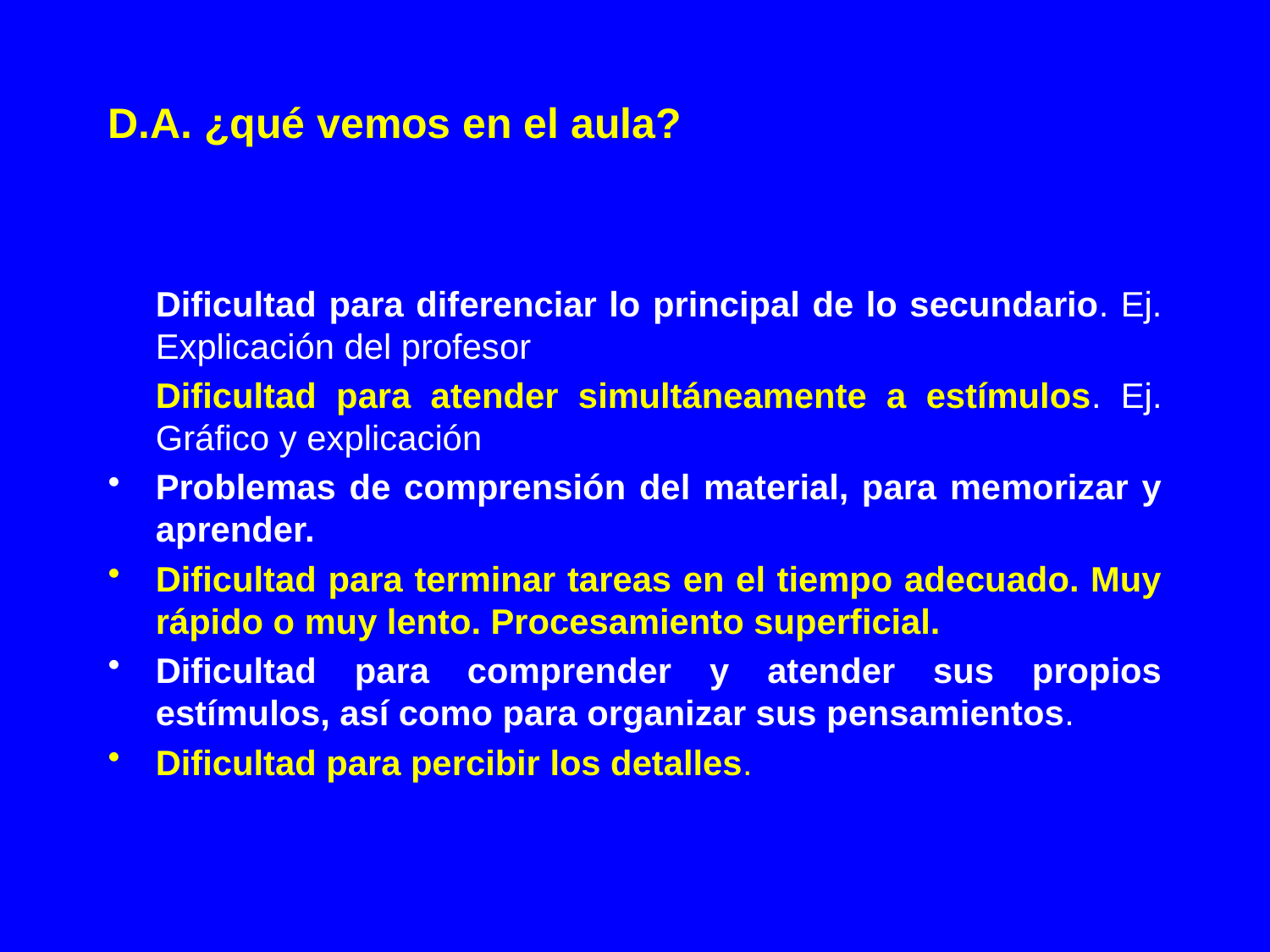

# D.A. ¿qué vemos en el aula?
	Dificultad para diferenciar lo principal de lo secundario. Ej. Explicación del profesor
	Dificultad para atender simultáneamente a estímulos. Ej. Gráfico y explicación
Problemas de comprensión del material, para memorizar y aprender.
Dificultad para terminar tareas en el tiempo adecuado. Muy rápido o muy lento. Procesamiento superficial.
Dificultad para comprender y atender sus propios estímulos, así como para organizar sus pensamientos.
Dificultad para percibir los detalles.